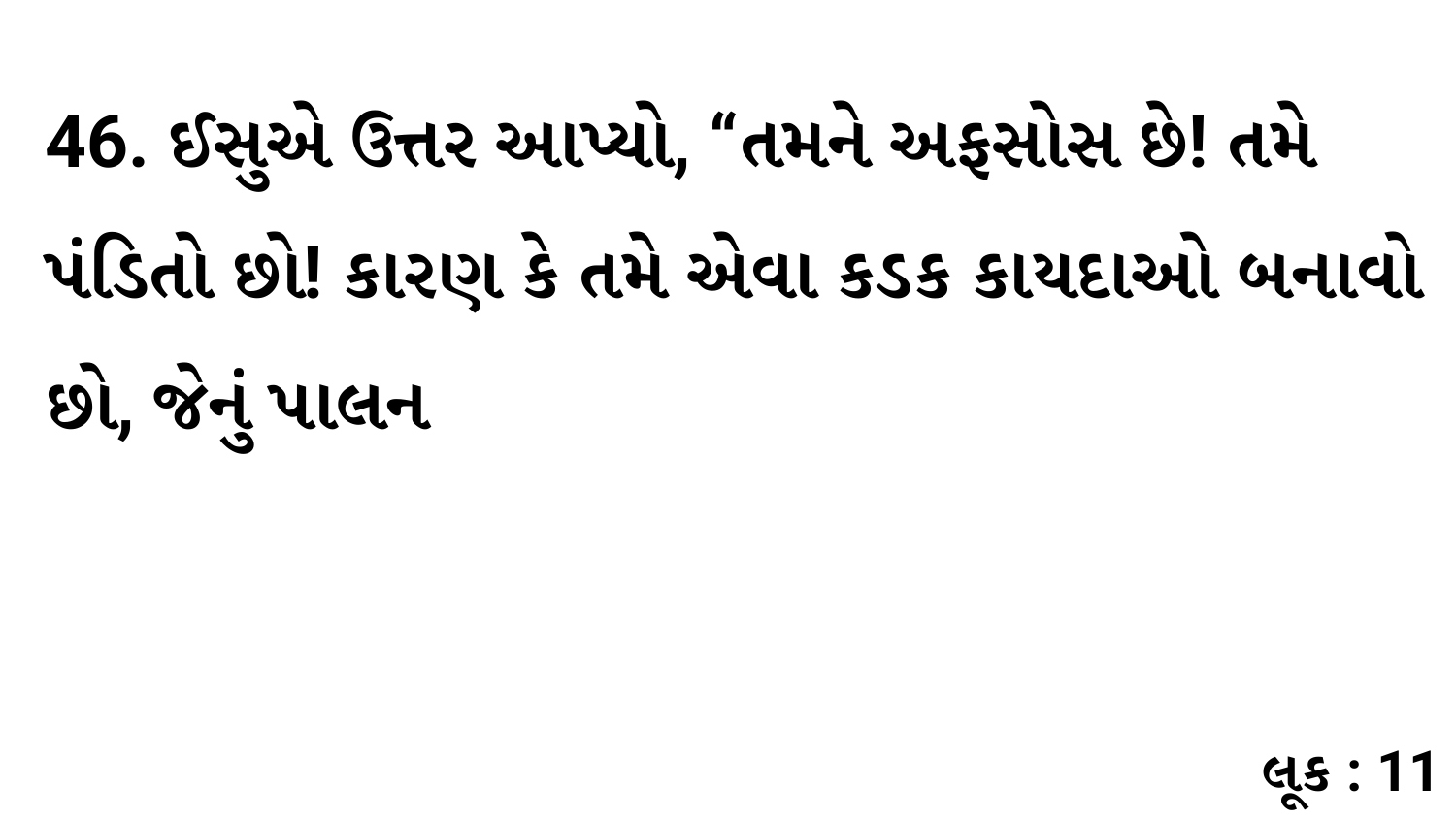

46. ઈસુએ ઉત્તર આપ્યો, “તમને અફસોસ છે! તમે પંડિતો છો! કારણ કે તમે એવા કડક કાયદાઓ બનાવો છો, જેનું પાલન
લૂક : 11